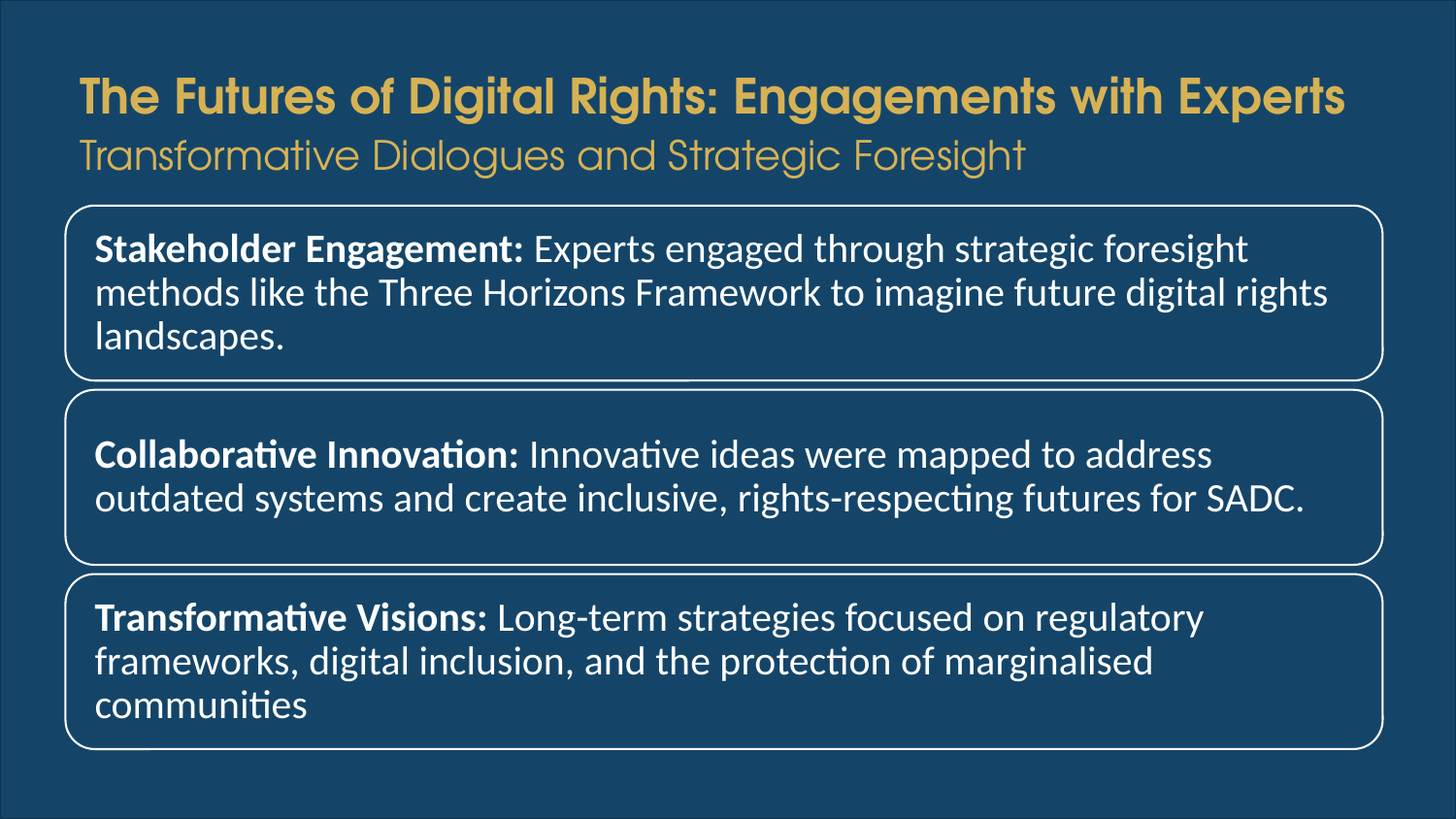

# The Futures of Digital Rights: Engagements with Experts
Transformative Dialogues and Strategic Foresight
Stakeholder Engagement: Experts engaged through strategic foresight methods like the Three Horizons Framework to imagine future digital rights landscapes.
Collaborative Innovation: Innovative ideas were mapped to address outdated systems and create inclusive, rights-respecting futures for SADC.
Transformative Visions: Long-term strategies focused on regulatory frameworks, digital inclusion, and the protection of marginalised communities